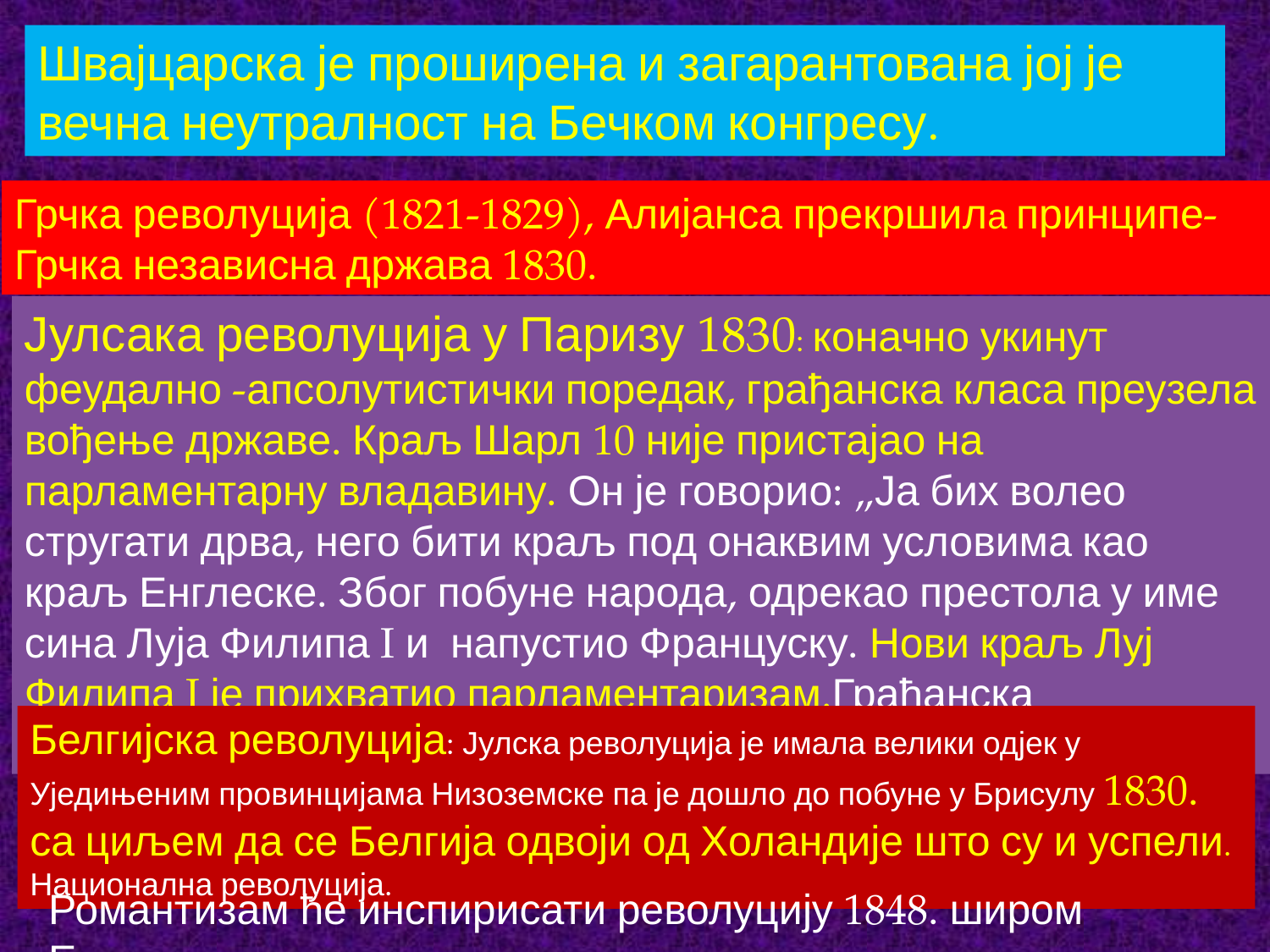

Швајцарска је проширена и загарантована јој је вечна неутралност на Бечком конгресу.
Грчка револуција (1821-1829), Алијанса прекршила принципе-Грчка независна држава 1830.
Јулсака револуција у Паризу 1830: коначно укинут феудално -апсолутистички поредак, грађанска класа преузела вођење државе. Краљ Шарл 10 није пристајао на парламентарну владавину. Он је говорио: „Ја бих волео стругати дрва, него бити краљ под онаквим условима као краљ Енглеске. Због побуне народа, одрекао престола у име сина Луја Филипа I и  напустио Француску. Нови краљ Луј Филипа I је прихватио парламентаризам.Грађанска револуција.
Белгијска револуција: Јулска револуција је имала велики одјек у Уједињеним провинцијама Низоземске па је дошло до побуне у Брисулу 1830. са циљем да се Белгија одвоји од Холандије што су и успели. Национална револуција.
Романтизам ће инспирисати револуцију 1848. широм Европе.